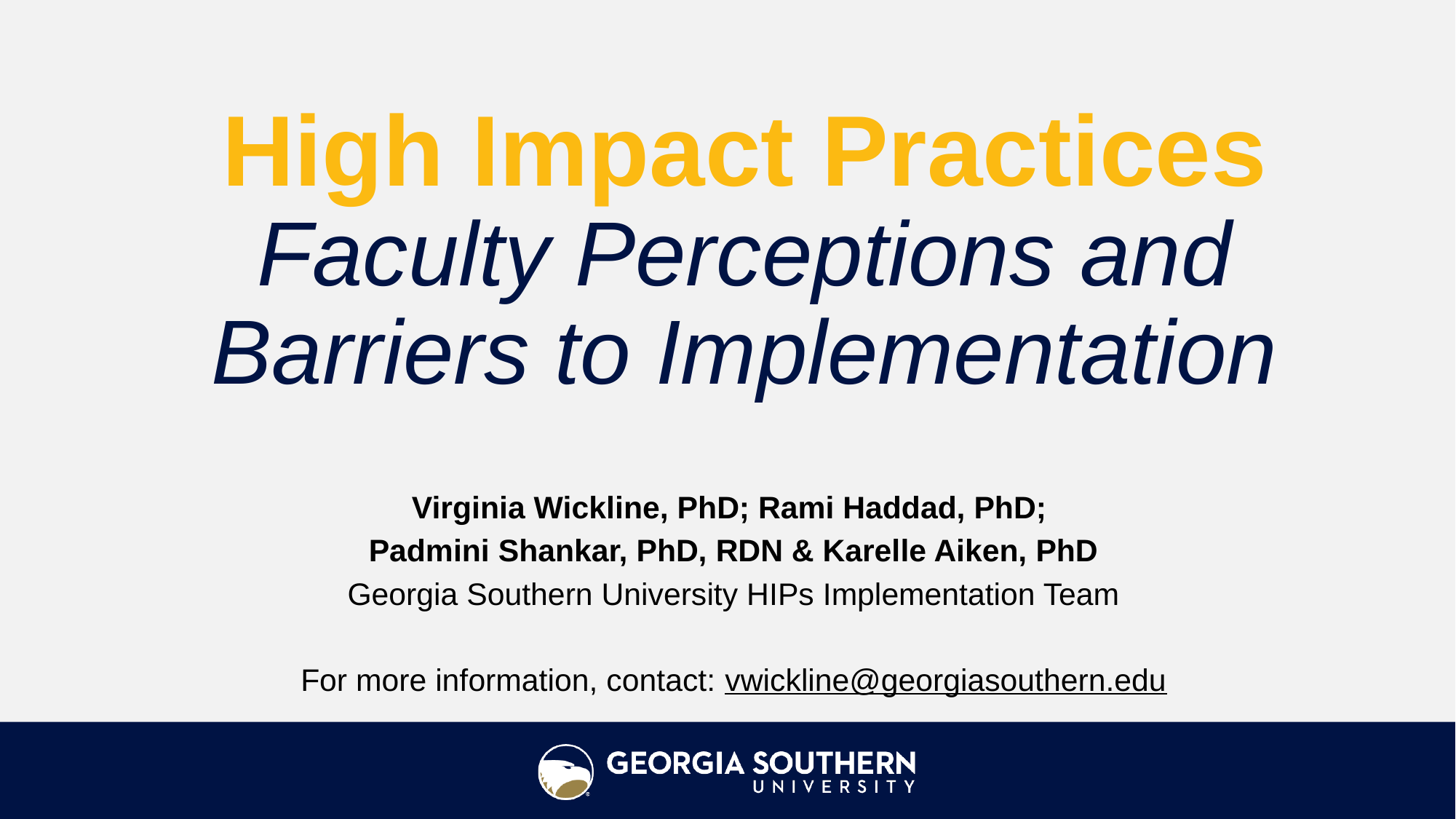

# High Impact Practices Faculty Perceptions and Barriers to Implementation
Virginia Wickline, PhD; Rami Haddad, PhD;
Padmini Shankar, PhD, RDN & Karelle Aiken, PhD
Georgia Southern University HIPs Implementation Team

For more information, contact: vwickline@georgiasouthern.edu